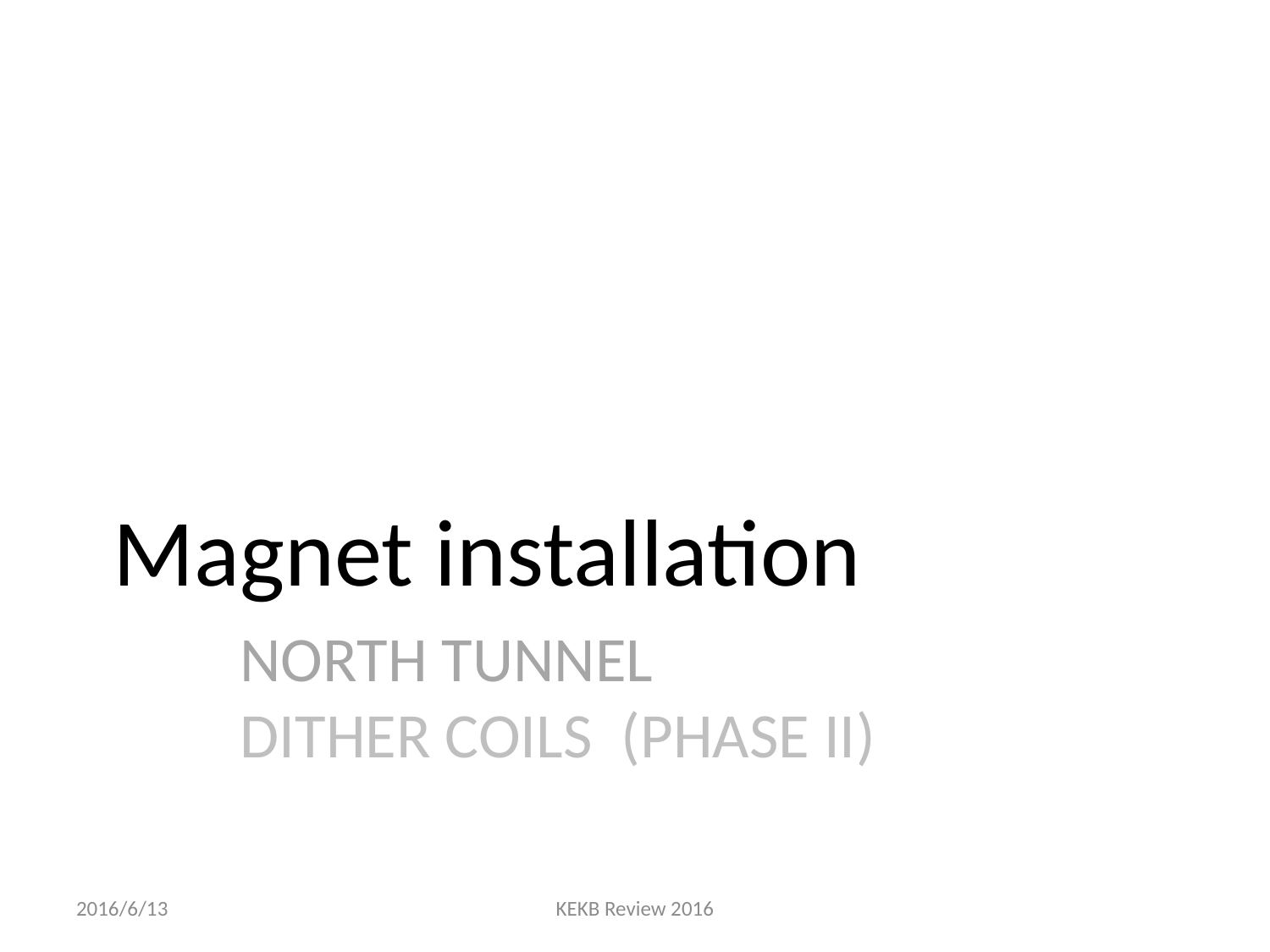

Magnet installation
# North tunnel Dither coils  (phase II)
2016/6/13
KEKB Review 2016